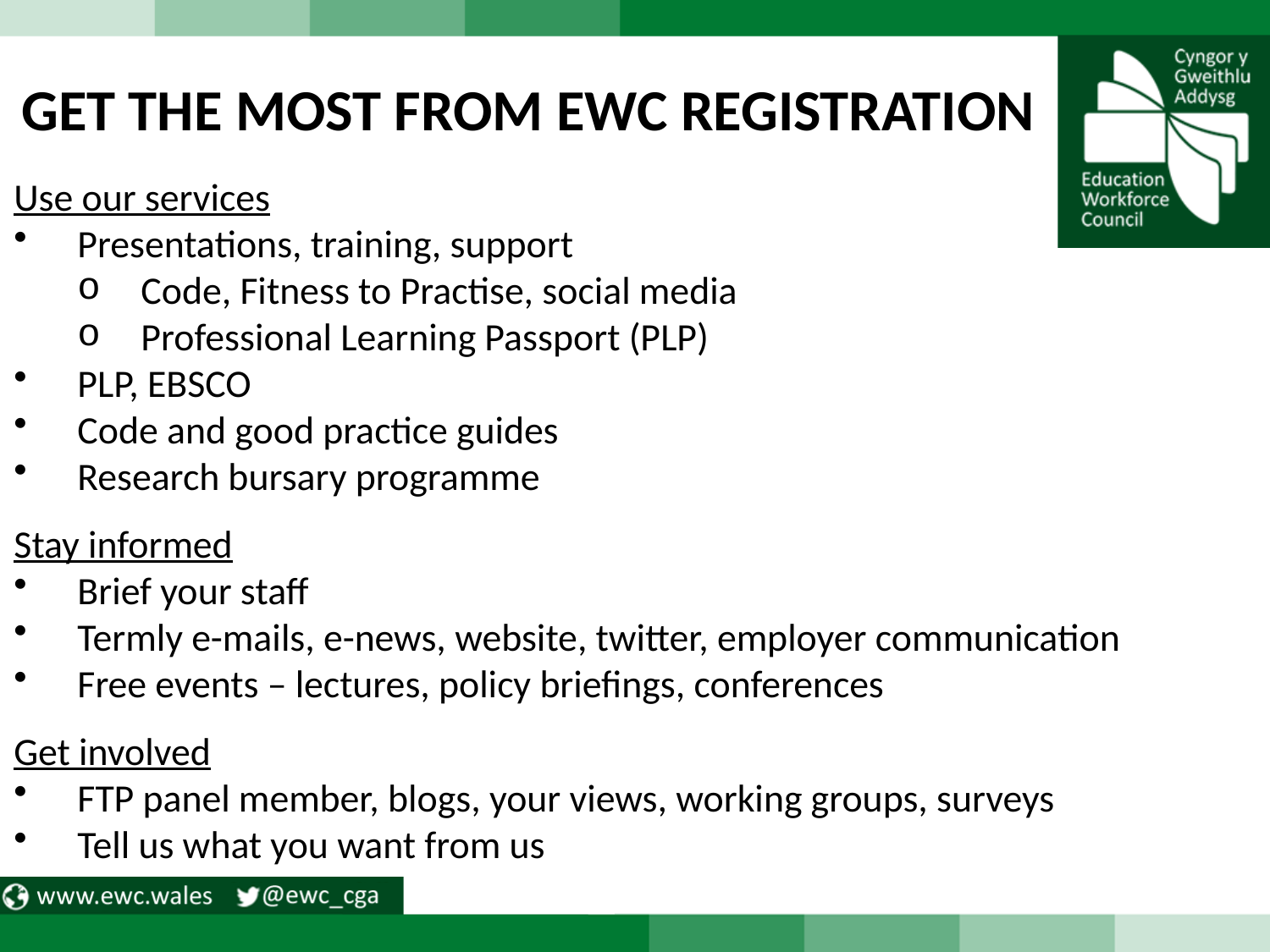

GET THE MOST FROM EWC REGISTRATION
Use our services
Presentations, training, support
Code, Fitness to Practise, social media
Professional Learning Passport (PLP)
PLP, EBSCO
Code and good practice guides
Research bursary programme

Stay informed
Brief your staff
Termly e-mails, e-news, website, twitter, employer communication
Free events – lectures, policy briefings, conferences

Get involved
FTP panel member, blogs, your views, working groups, surveys
Tell us what you want from us